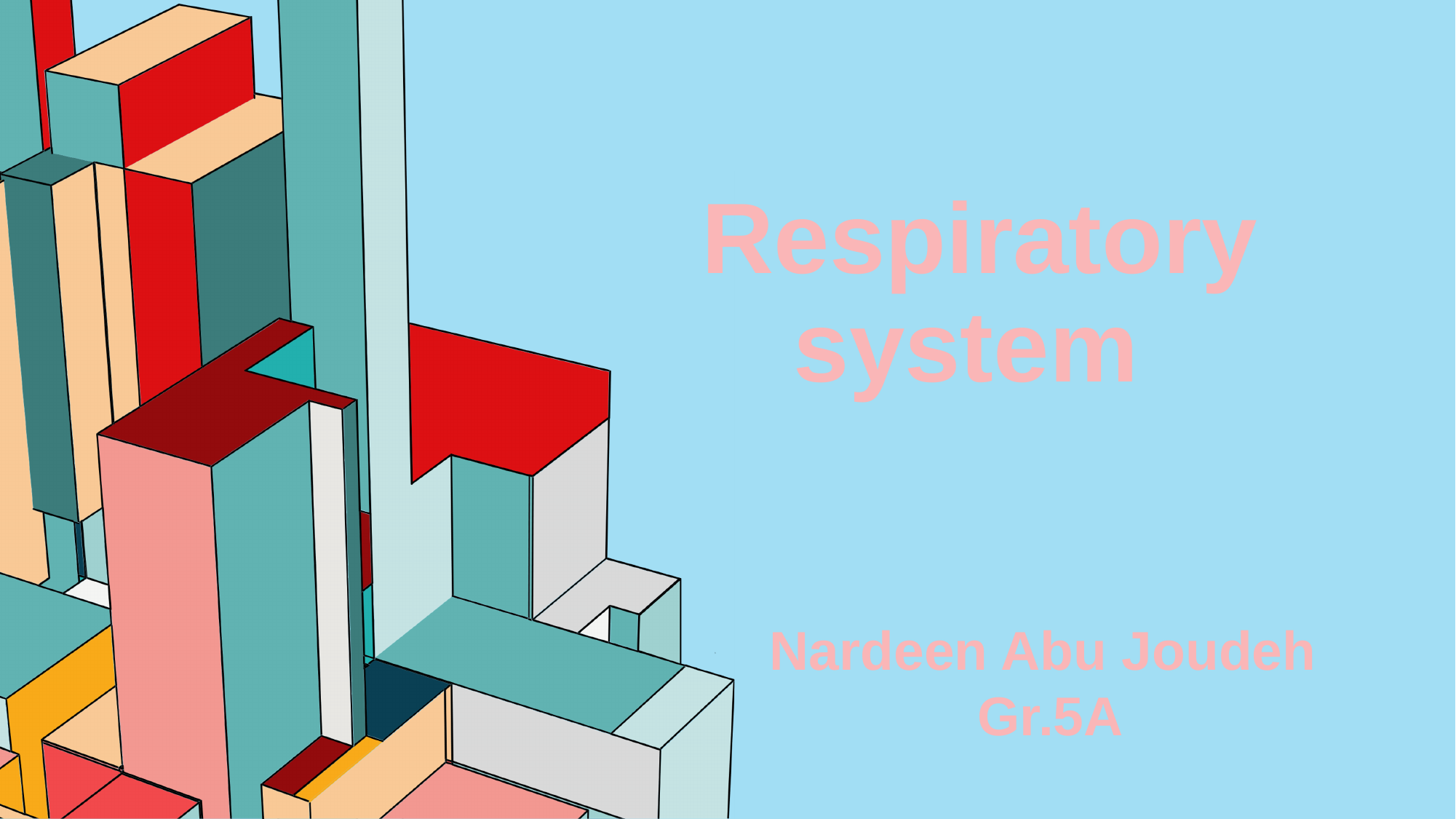

# Respiratory system
Nardeen Abu Joudeh
Gr.5A